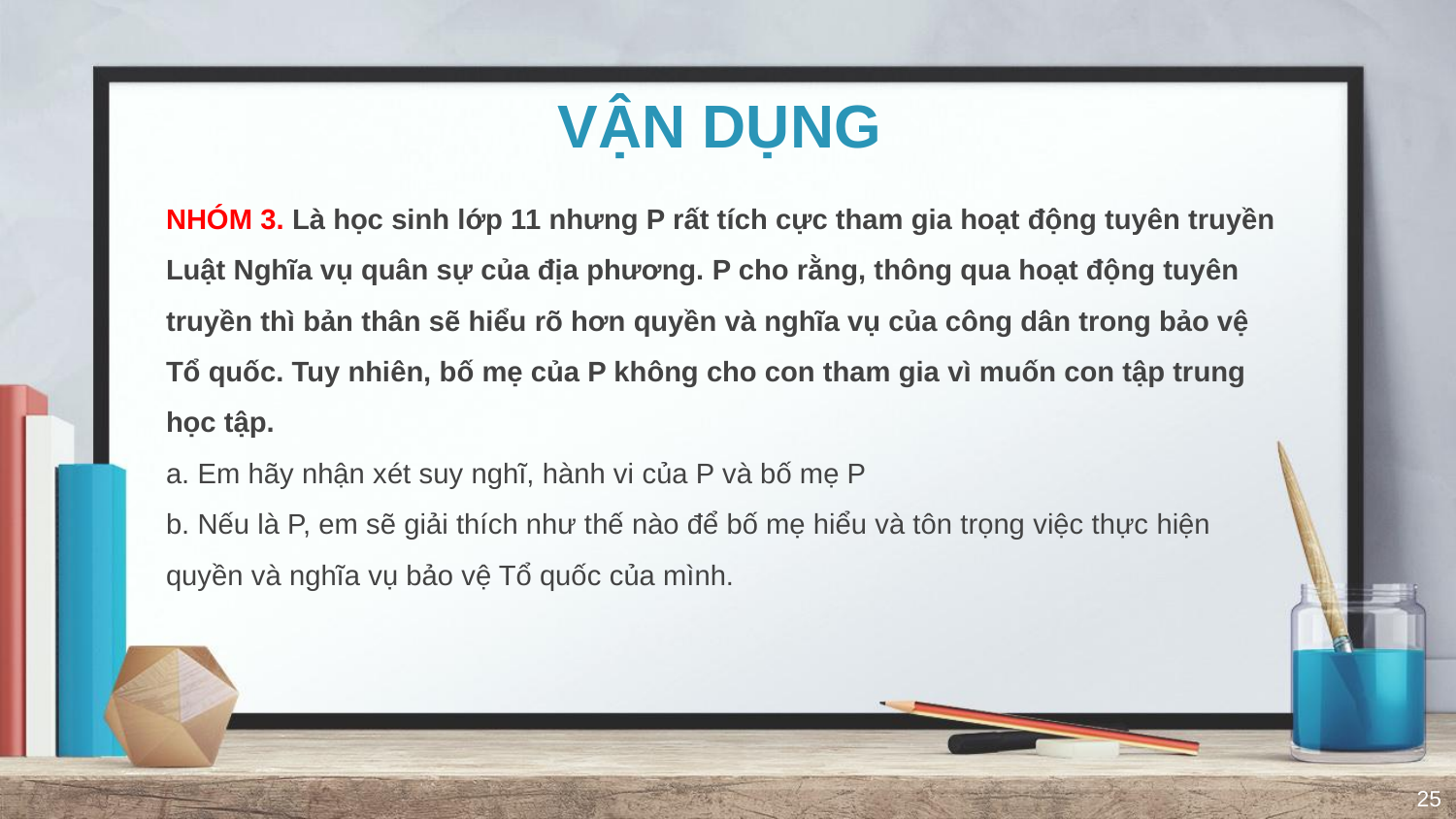

# VẬN DỤNG
NHÓM 3. Là học sinh lớp 11 nhưng P rất tích cực tham gia hoạt động tuyên truyền Luật Nghĩa vụ quân sự của địa phương. P cho rằng, thông qua hoạt động tuyên truyền thì bản thân sẽ hiểu rõ hơn quyền và nghĩa vụ của công dân trong bảo vệ Tổ quốc. Tuy nhiên, bố mẹ của P không cho con tham gia vì muốn con tập trung học tập.
a. Em hãy nhận xét suy nghĩ, hành vi của P và bố mẹ P
b. Nếu là P, em sẽ giải thích như thế nào để bố mẹ hiểu và tôn trọng việc thực hiện quyền và nghĩa vụ bảo vệ Tổ quốc của mình.
25